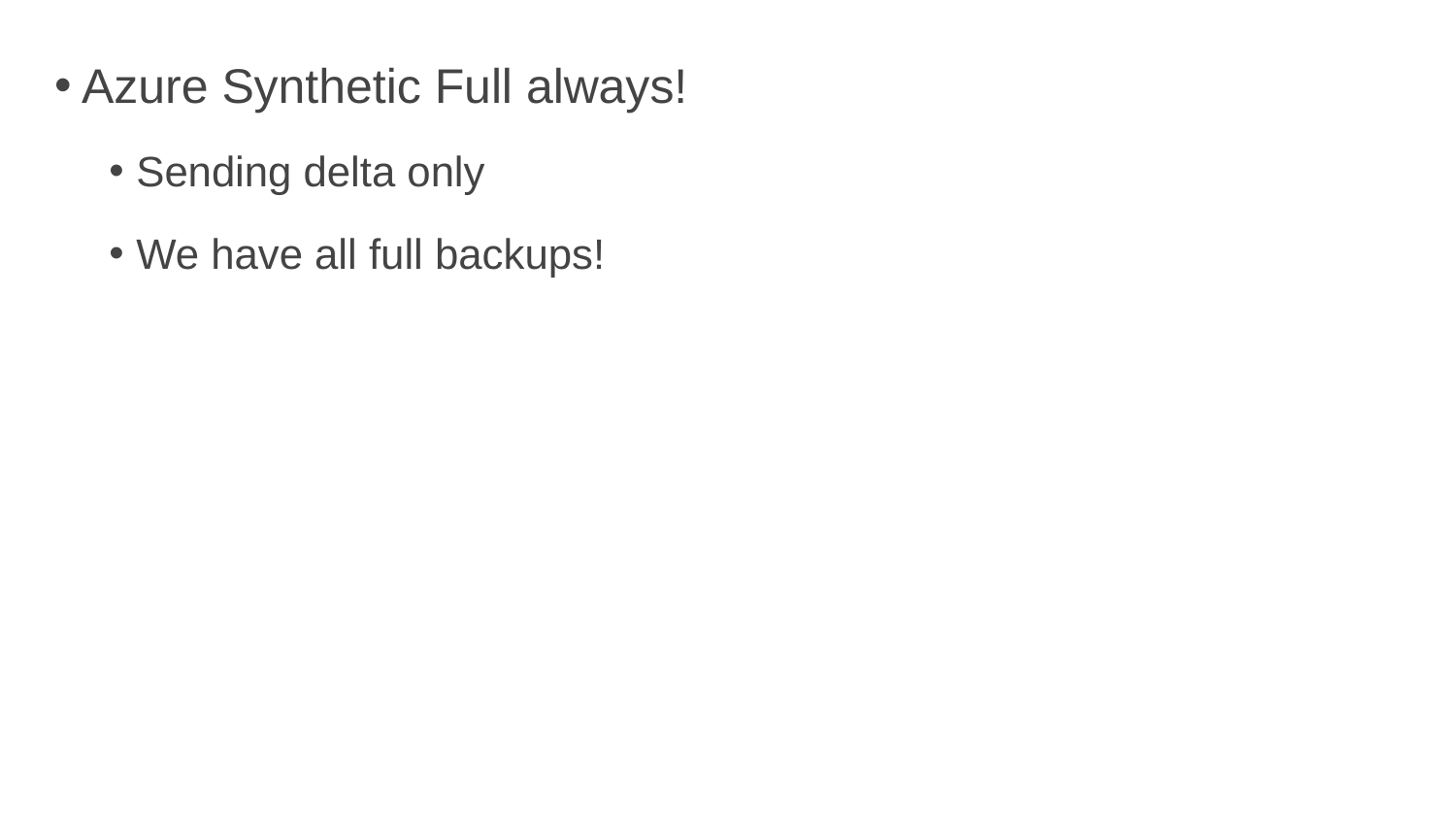

Azure Synthetic Full always!
Sending delta only
We have all full backups!